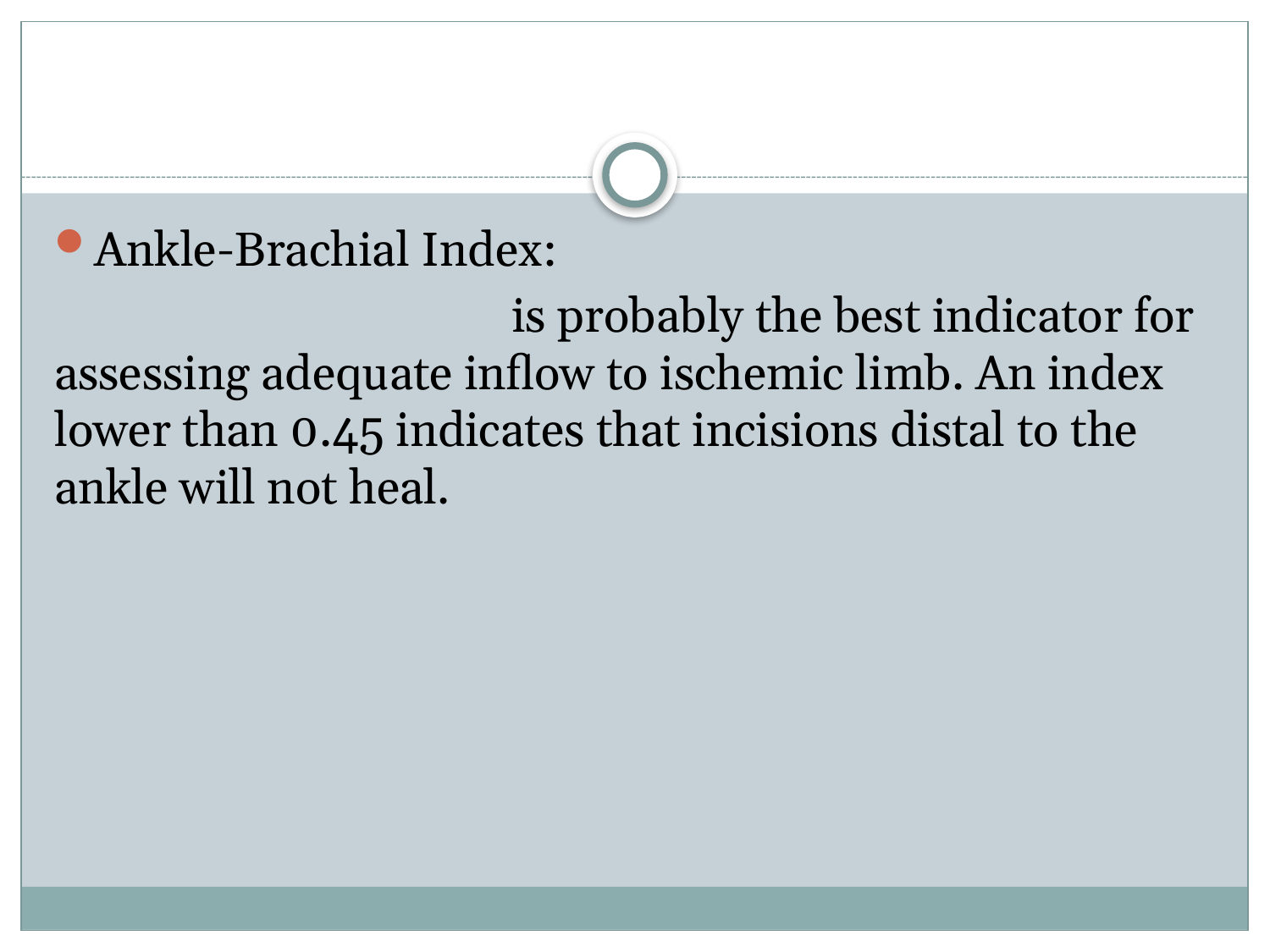

#
Ankle-Brachial Index:
                                        is probably the best indicator for assessing adequate inflow to ischemic limb. An index lower than 0.45 indicates that incisions distal to the ankle will not heal.